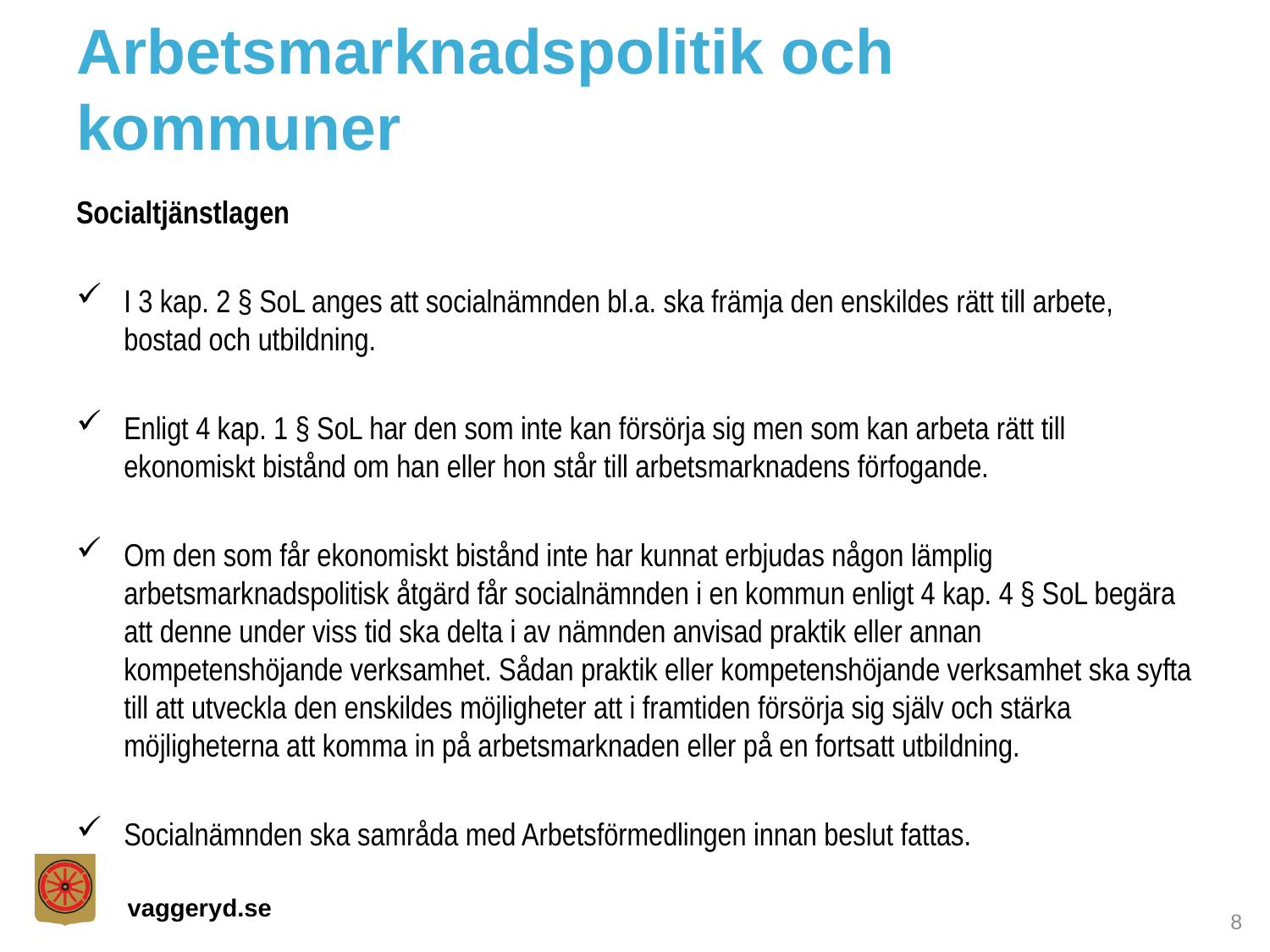

# Arbetsmarknadspolitik och kommuner
Socialtjänstlagen

I 3 kap. 2 § SoL anges att socialnämnden bl.a. ska främja den enskildes rätt till arbete, bostad och utbildning.

Enligt 4 kap. 1 § SoL har den som inte kan försörja sig men som kan arbeta rätt till ekonomiskt bistånd om han eller hon står till arbetsmarknadens förfogande.

Om den som får ekonomiskt bistånd inte har kunnat erbjudas någon lämplig arbetsmarknadspolitisk åtgärd får socialnämnden i en kommun enligt 4 kap. 4 § SoL begära att denne under viss tid ska delta i av nämnden anvisad praktik eller annan kompetenshöjande verksamhet. Sådan praktik eller kompetenshöjande verksamhet ska syfta till att utveckla den enskildes möjligheter att i framtiden försörja sig själv och stärka möjligheterna att komma in på arbetsmarknaden eller på en fortsatt utbildning.

Socialnämnden ska samråda med Arbetsförmedlingen innan beslut fattas.

8